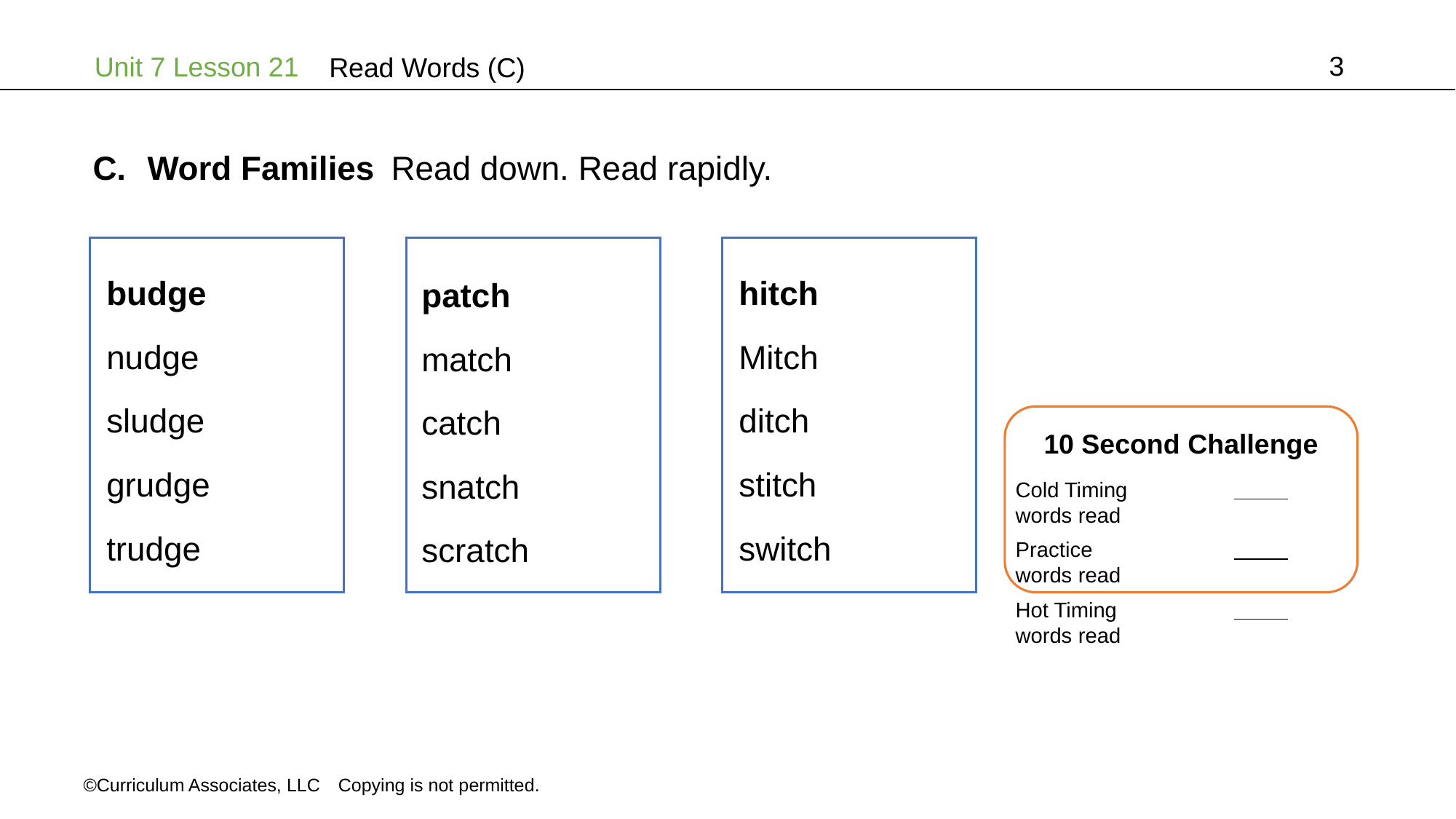

3
# Read Words (C)

Word Families Read down. Read rapidly.
hitch
Mitch
ditch
stitch
switch
budge
nudge
sludge
grudge
trudge

patch
match
catch
snatch
scratch

10 Second Challenge
Cold Timing	          words read
Practice		          words read
Hot Timing		          words read